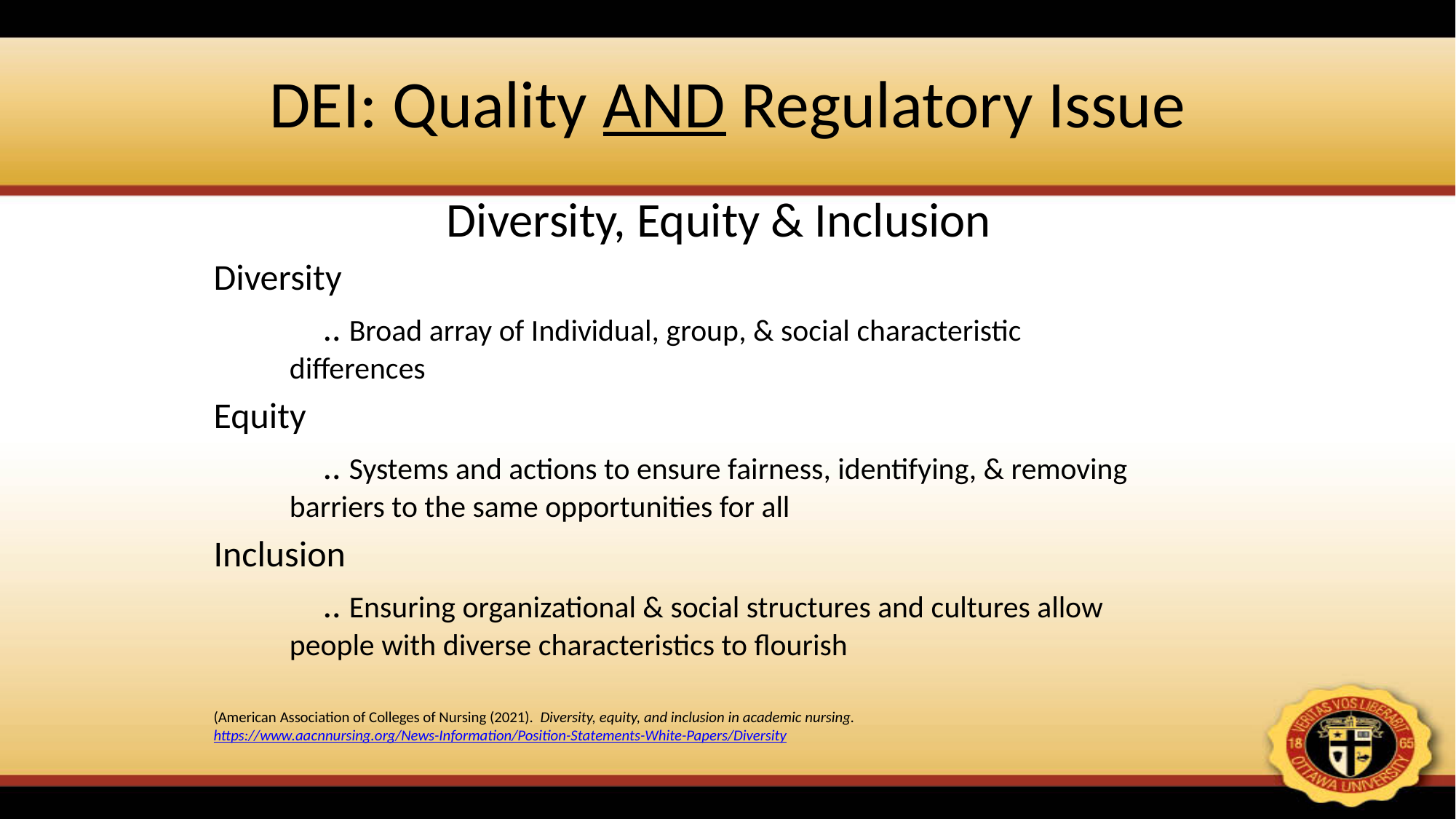

# DEI: Quality AND Regulatory Issue
Diversity, Equity & Inclusion
Diversity
	.. Broad array of Individual, group, & social characteristic
           differences
Equity
	.. Systems and actions to ensure fairness, identifying, & removing
           barriers to the same opportunities for all
Inclusion
	.. Ensuring organizational & social structures and cultures allow
           people with diverse characteristics to flourish

(American Association of Colleges of Nursing (2021).  Diversity, equity, and inclusion in academic nursing. https://www.aacnnursing.org/News-Information/Position-Statements-White-Papers/Diversity